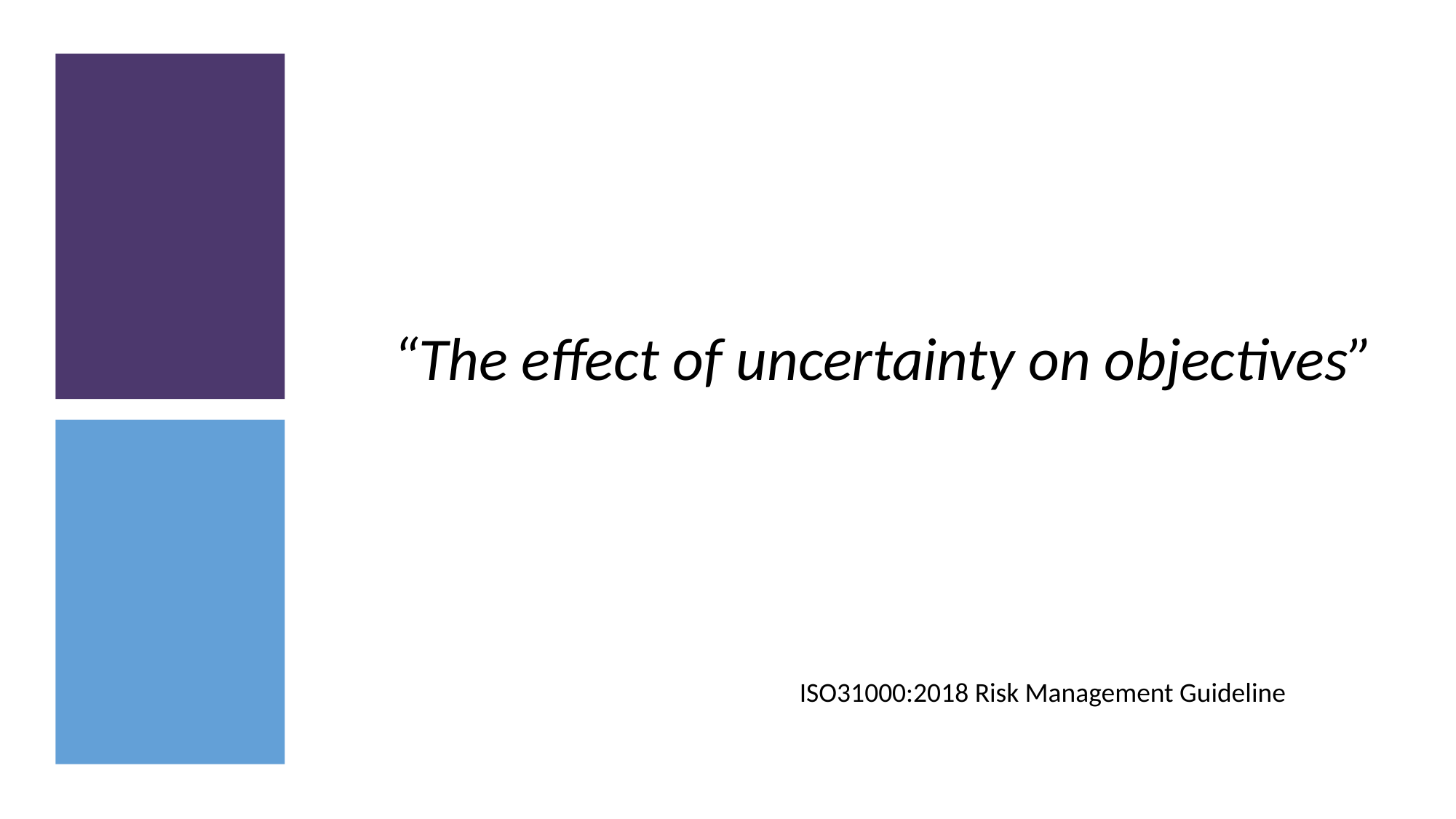

“The effect of uncertainty on objectives”

ISO31000:2018 Risk Management Guideline